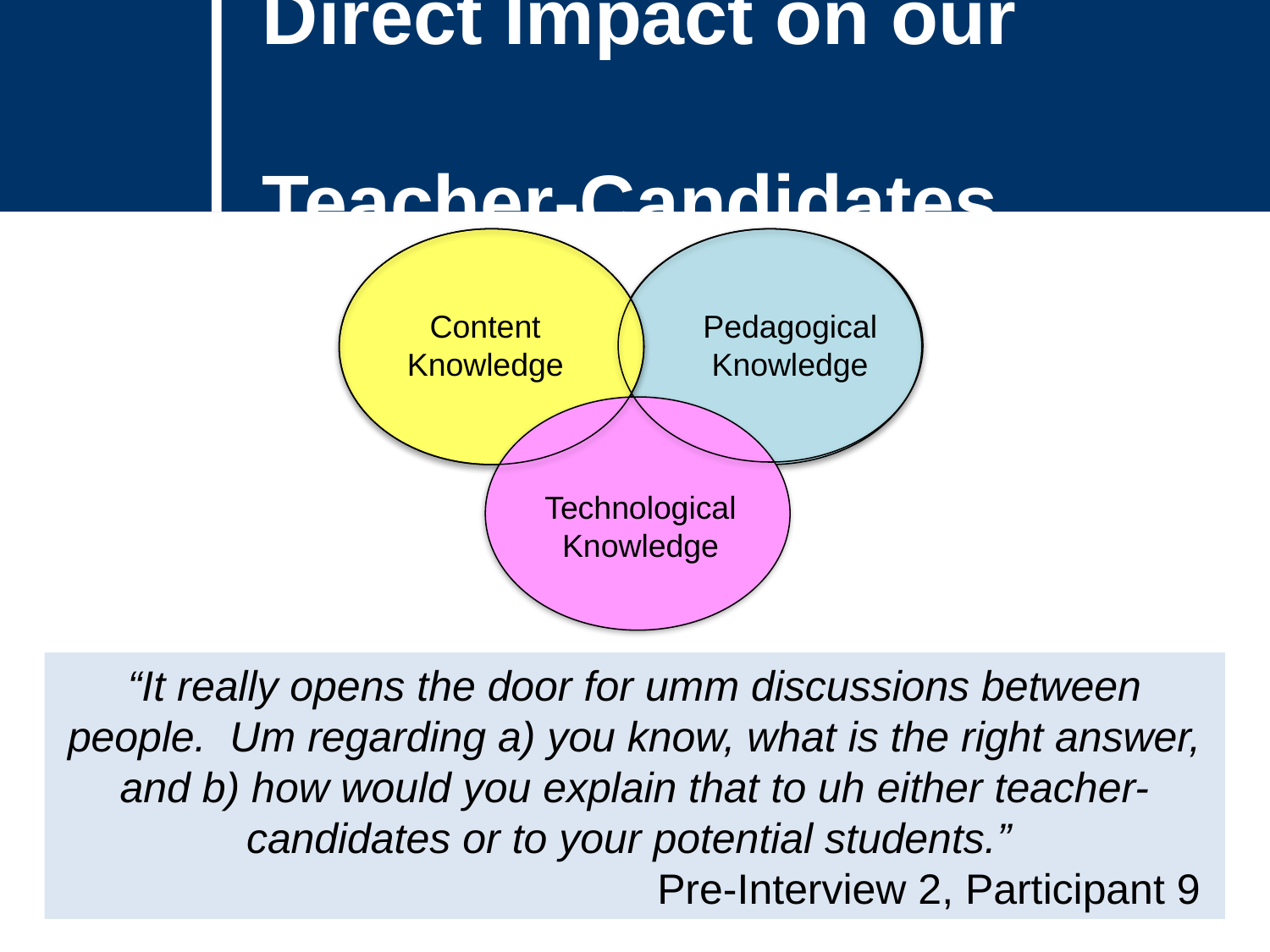

Direct Impact on our
Teacher-Candidates

Content Knowledge
Pedagogical Knowledge

Technological Knowledge
“It really opens the door for umm discussions between people.  Um regarding a) you know, what is the right answer, and b) how would you explain that to uh either teacher-candidates or to your potential students.”
Pre-Interview 2, Participant 9